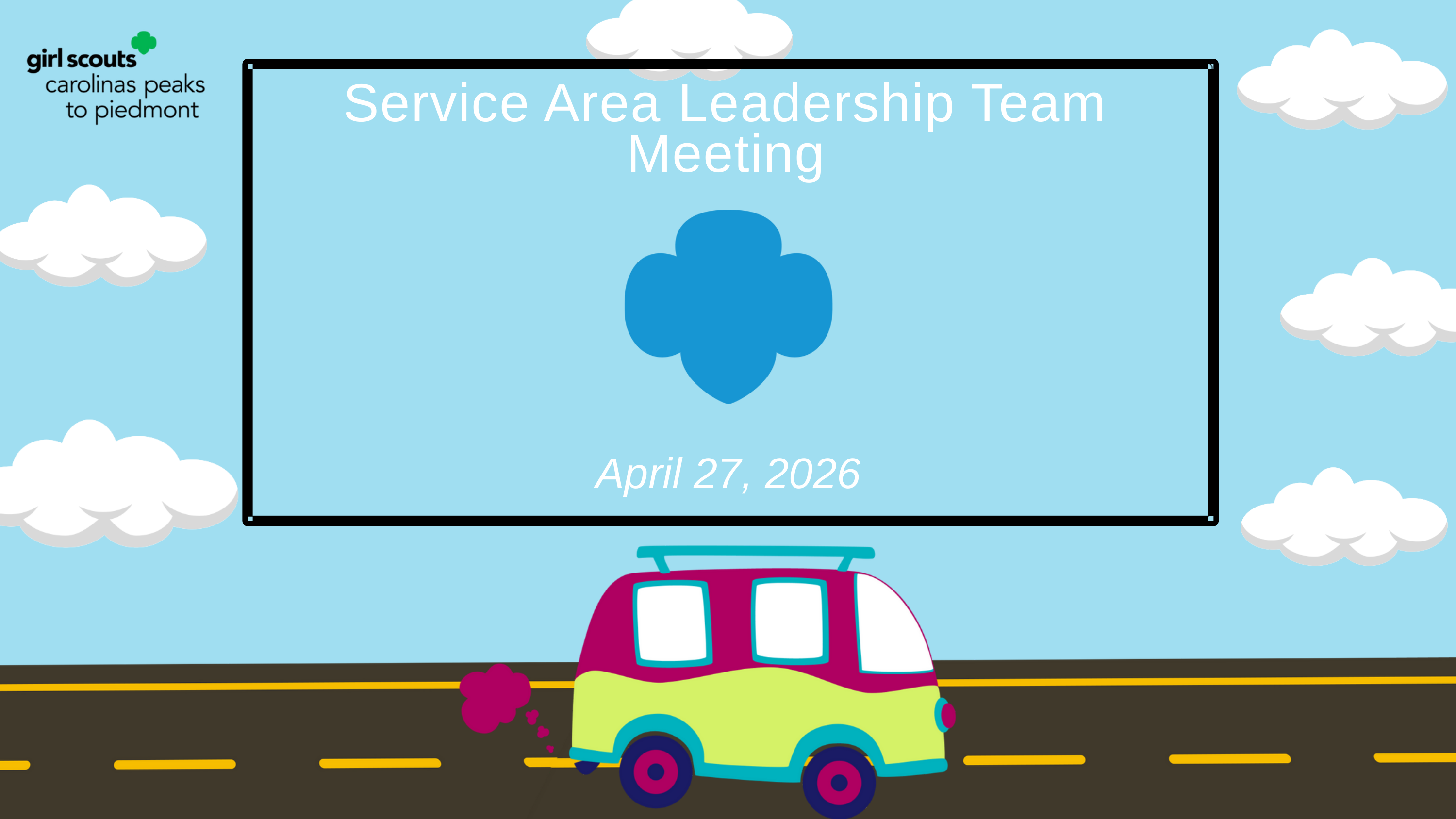

Service Area Leadership Team Meeting

April 27, 2026